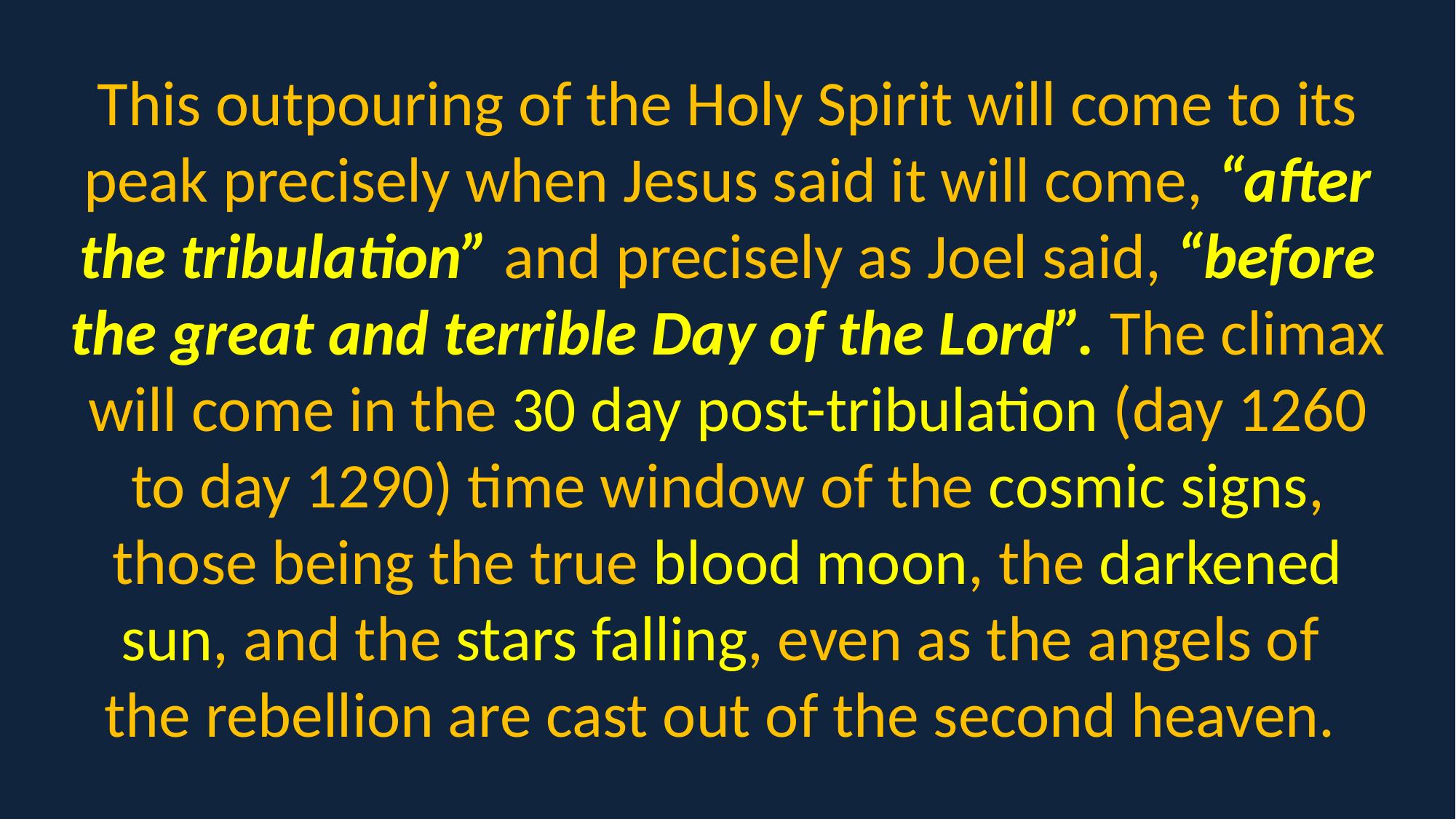

This outpouring of the Holy Spirit will come to its peak precisely when Jesus said it will come, “after the tribulation” and precisely as Joel said, “before the great and terrible Day of the Lord”. The climax will come in the 30 day post-tribulation (day 1260 to day 1290) time window of the cosmic signs, those being the true blood moon, the darkened sun, and the stars falling, even as the angels of
the rebellion are cast out of the second heaven.